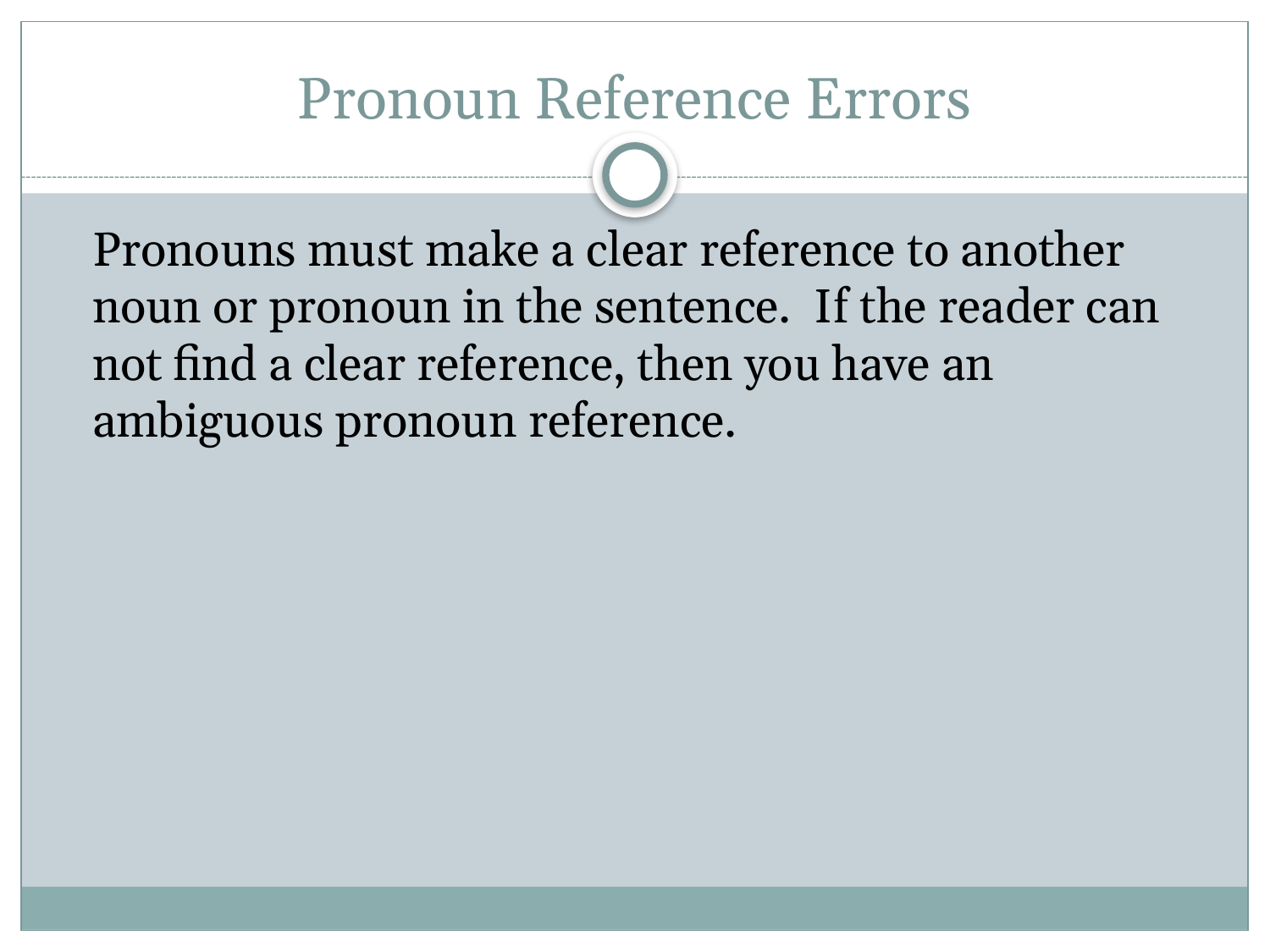

# Pronoun Reference Errors
	Pronouns must make a clear reference to another noun or pronoun in the sentence.  If the reader can not find a clear reference, then you have an ambiguous pronoun reference.